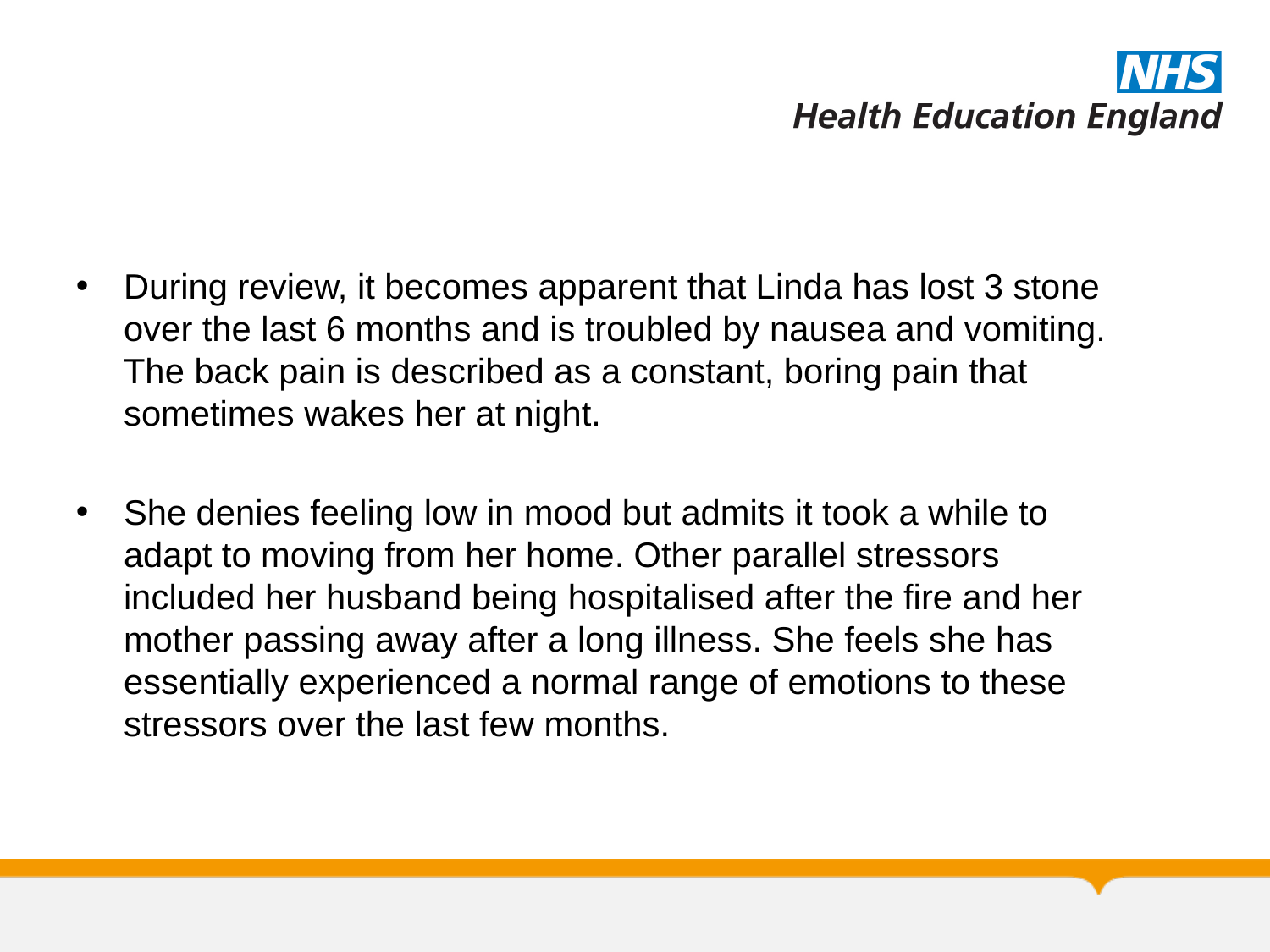

#
During review, it becomes apparent that Linda has lost 3 stone over the last 6 months and is troubled by nausea and vomiting. The back pain is described as a constant, boring pain that sometimes wakes her at night.

She denies feeling low in mood but admits it took a while to adapt to moving from her home. Other parallel stressors included her husband being hospitalised after the fire and her mother passing away after a long illness. She feels she has essentially experienced a normal range of emotions to these stressors over the last few months.